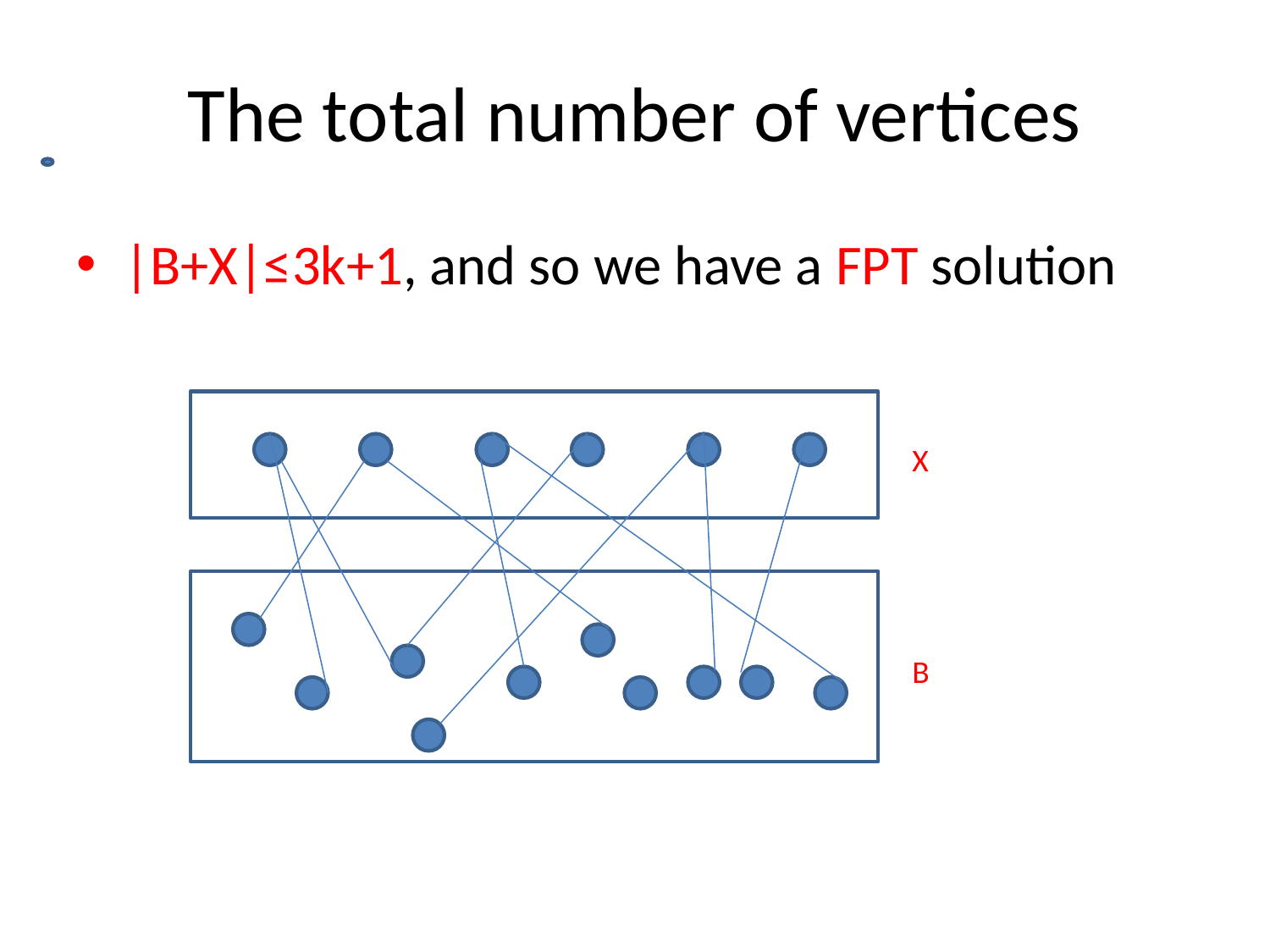

# The total number of vertices

|B+X|≤3k+1, and so we have a FPT solution

X

B